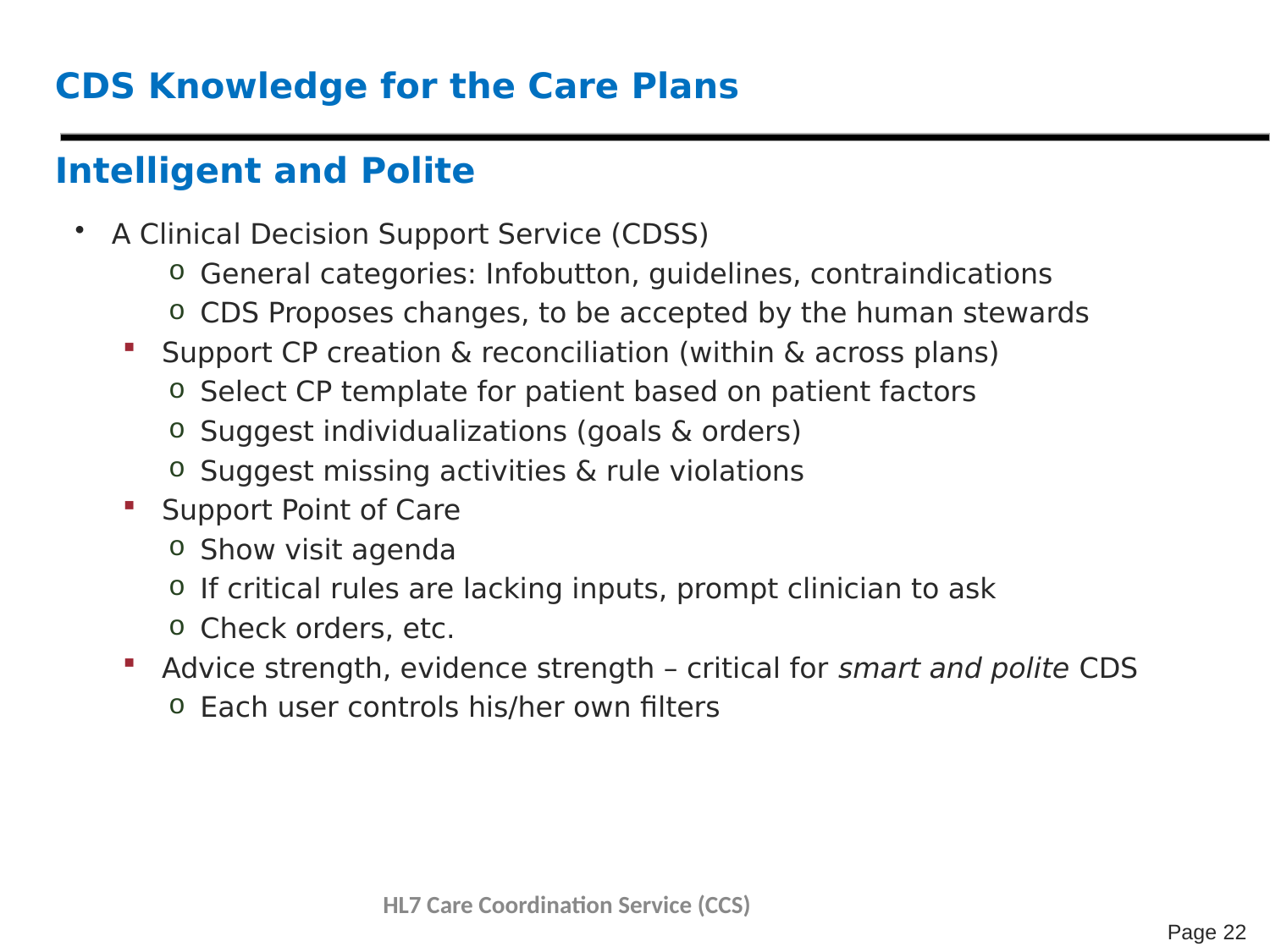

# CDS Knowledge for the Care Plans Intelligent and Polite
A Clinical Decision Support Service (CDSS)
General categories: Infobutton, guidelines, contraindications
CDS Proposes changes, to be accepted by the human stewards
Support CP creation & reconciliation (within & across plans)
Select CP template for patient based on patient factors
Suggest individualizations (goals & orders)
Suggest missing activities & rule violations
Support Point of Care
Show visit agenda
If critical rules are lacking inputs, prompt clinician to ask
Check orders, etc.
Advice strength, evidence strength – critical for smart and polite CDS
Each user controls his/her own filters
9/19/2012
HL7 Care Coordination Service (CCS)
22